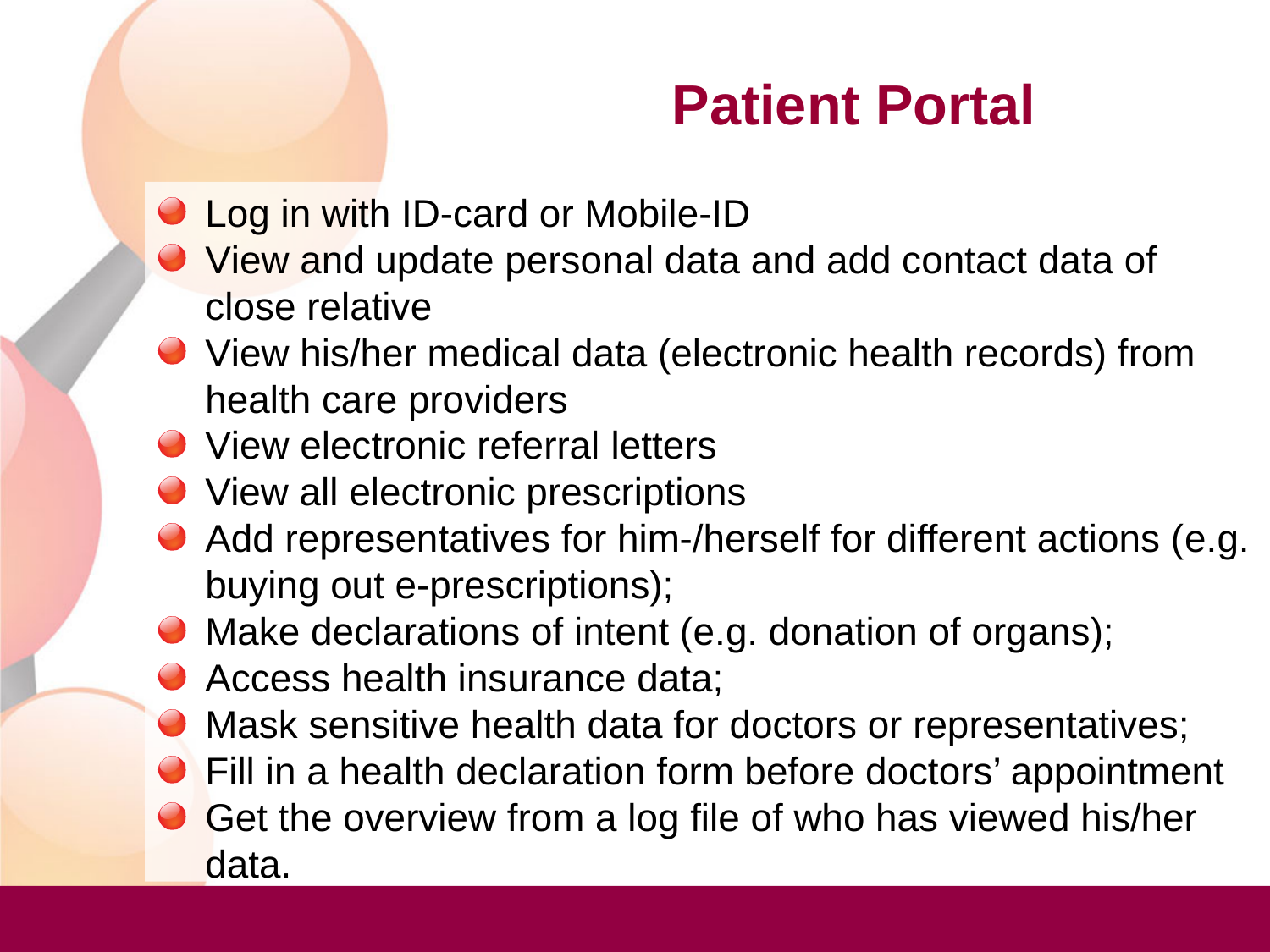

Patient Portal
Log in with ID-card or Mobile-ID
View and update personal data and add contact data of close relative
View his/her medical data (electronic health records) from health care providers
View electronic referral letters
View all electronic prescriptions
Add representatives for him-/herself for different actions (e.g. buying out e-prescriptions);
Make declarations of intent (e.g. donation of organs);
Access health insurance data;
Mask sensitive health data for doctors or representatives;
Fill in a health declaration form before doctors’ appointment
Get the overview from a log file of who has viewed his/her data.